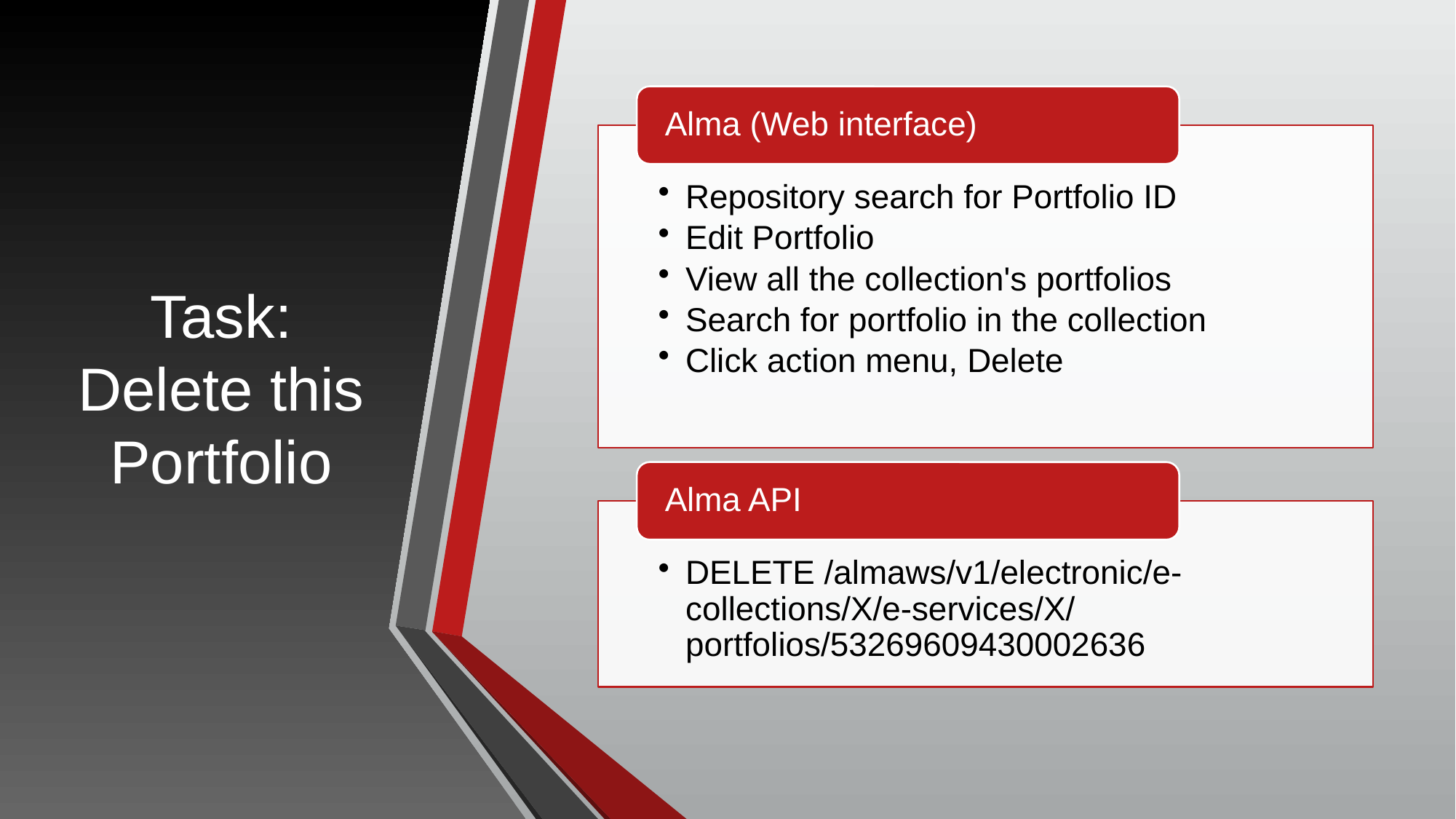

# Task: Delete this Portfolio
Repository search for Portfolio ID
Edit Portfolio
View all the collection's portfolios
Search for portfolio in the collection
Click action menu, Delete

Alma (Web interface)
DELETE /almaws/v1/electronic/e-collections/X/e-services/X/ portfolios/53269609430002636
Alma API